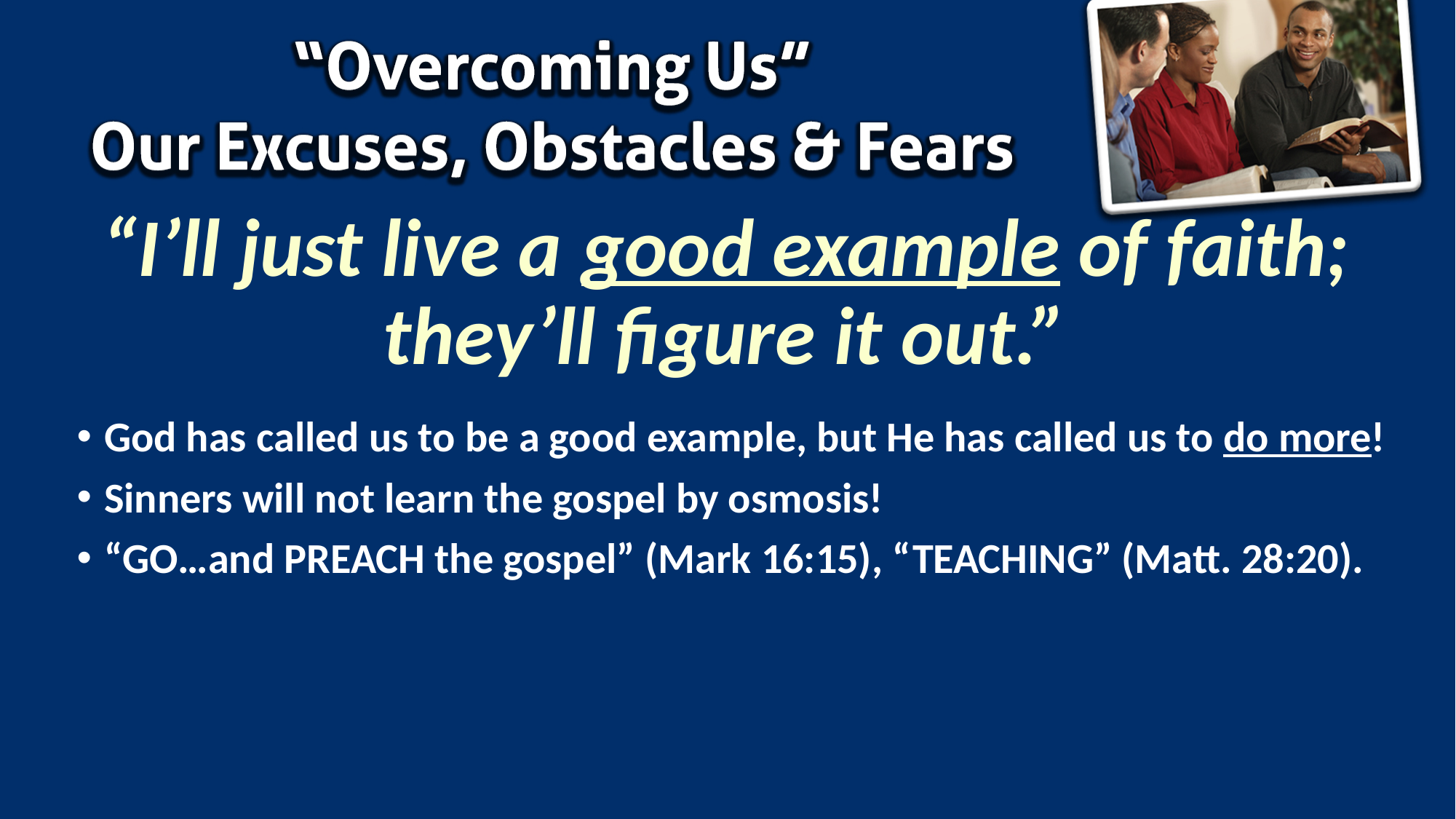

# “I’ll just live a good example of faith; they’ll figure it out.”
God has called us to be a good example, but He has called us to do more!
Sinners will not learn the gospel by osmosis!
“GO…and PREACH the gospel” (Mark 16:15), “TEACHING” (Matt. 28:20).